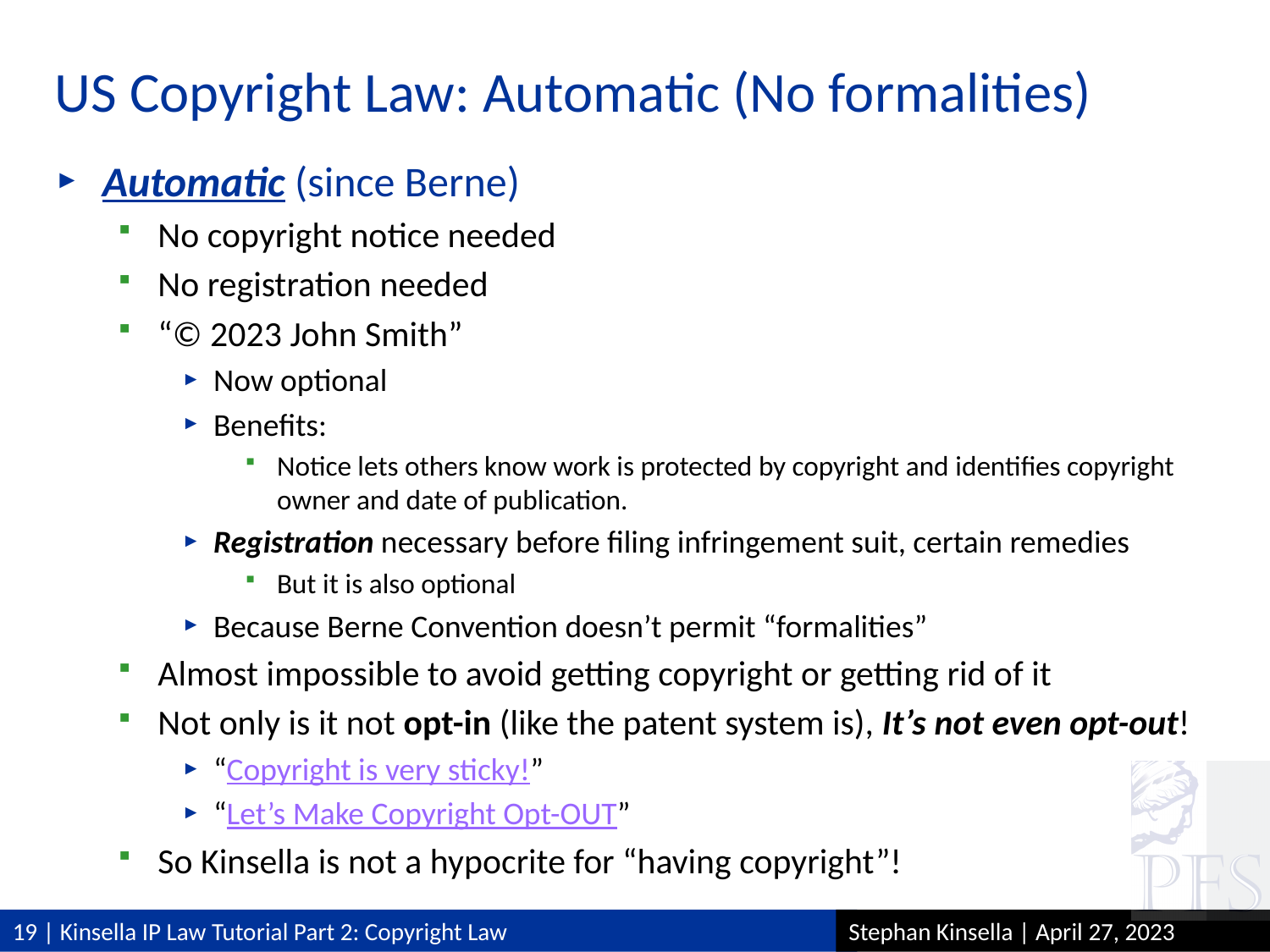

# US Copyright Law: Automatic (No formalities)
Automatic (since Berne)
No copyright notice needed
No registration needed
“© 2023 John Smith”
Now optional
Benefits:
Notice lets others know work is protected by copyright and identifies copyright owner and date of publication.
Registration necessary before filing infringement suit, certain remedies
But it is also optional
Because Berne Convention doesn’t permit “formalities”
Almost impossible to avoid getting copyright or getting rid of it
Not only is it not opt-in (like the patent system is), It’s not even opt-out!
“Copyright is very sticky!”
“Let’s Make Copyright Opt-OUT”
So Kinsella is not a hypocrite for “having copyright”!